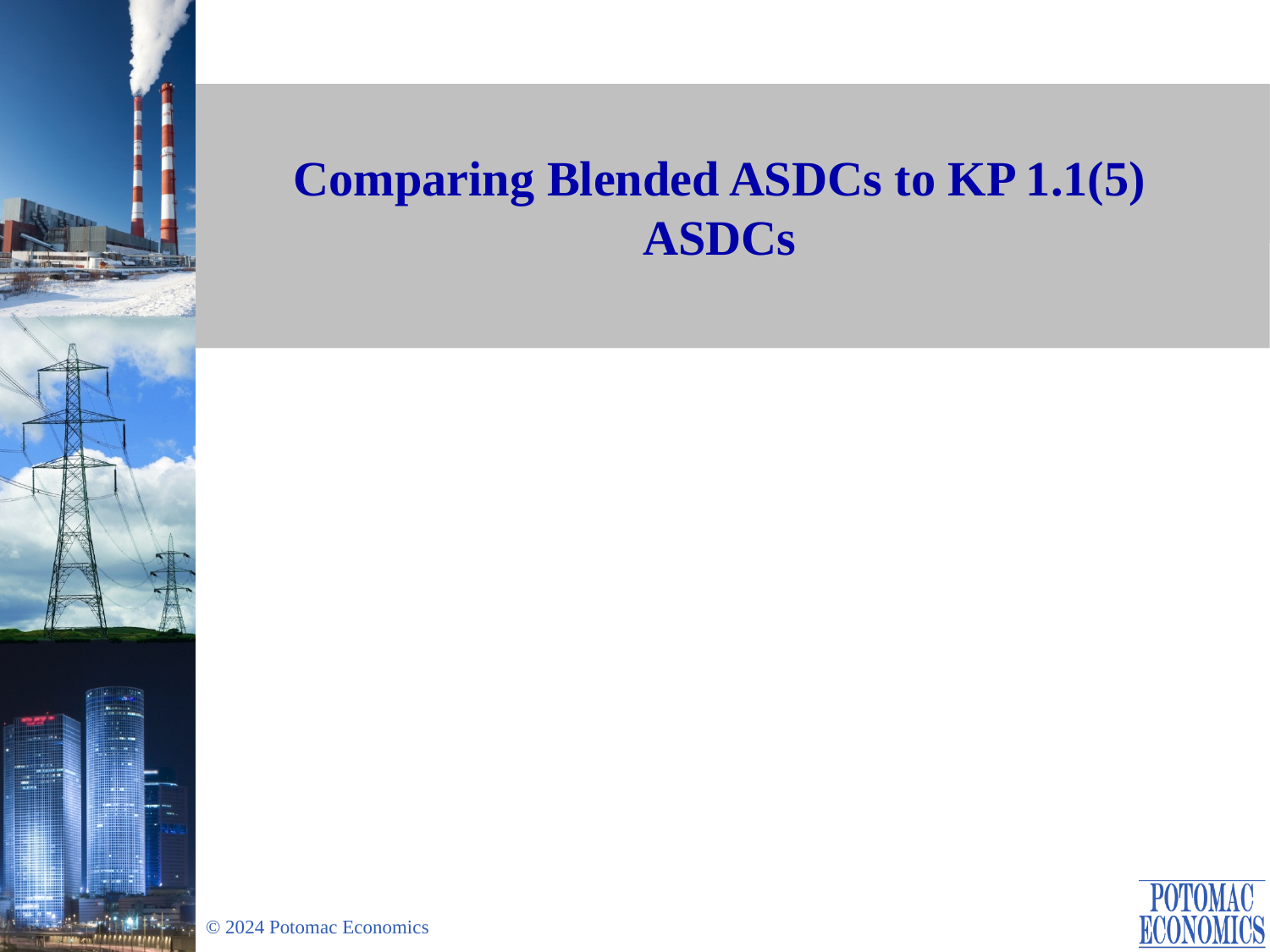

# Comparing Blended ASDCs to KP 1.1(5) ASDCs
Comparing Performance of Blended and Nested ASDCs Using ERCOT RTC SCED Simulator Tool